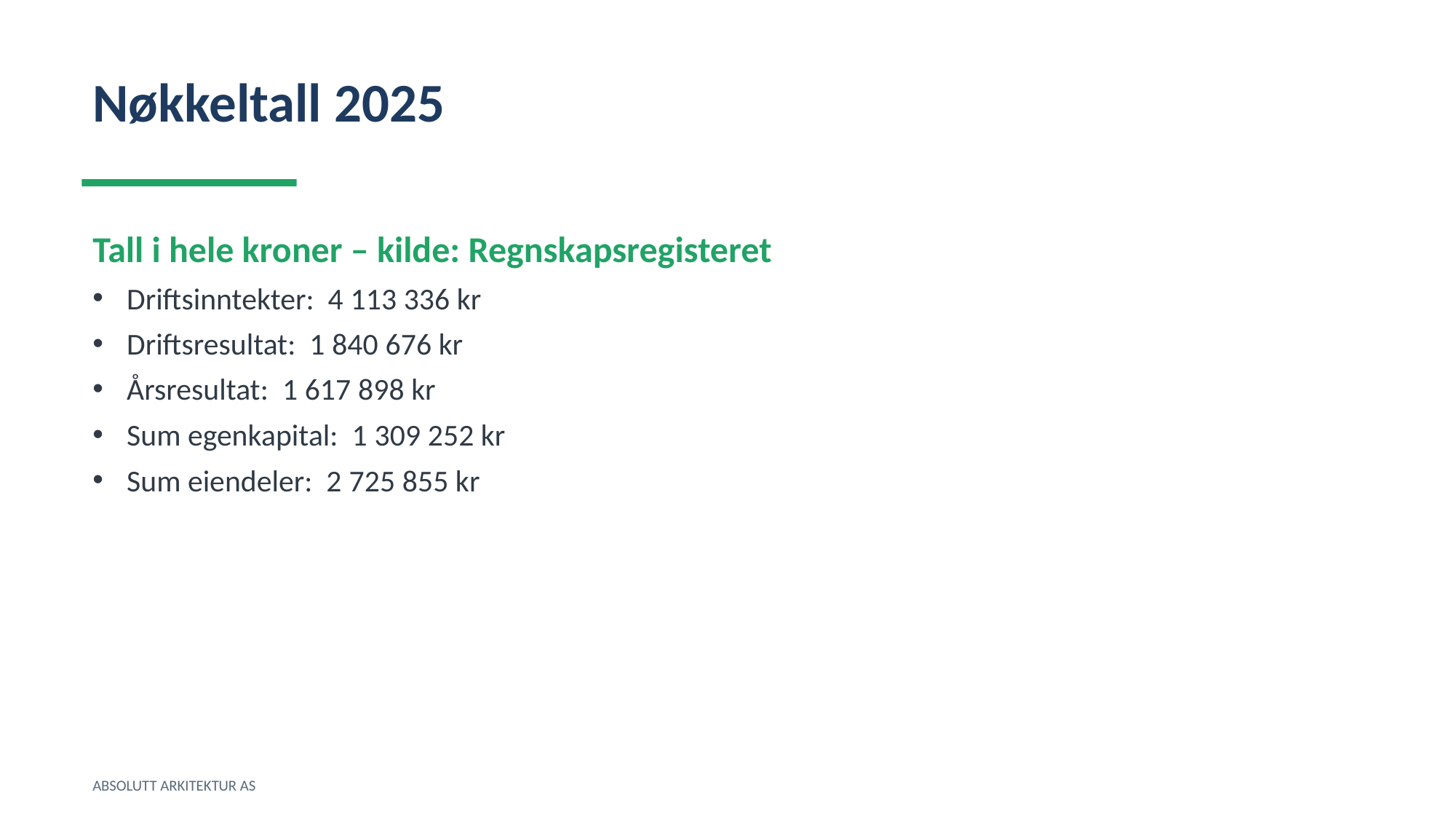

Nøkkeltall 2025

Tall i hele kroner – kilde: Regnskapsregisteret
Driftsinntekter:  4 113 336 kr
Driftsresultat:  1 840 676 kr
Årsresultat:  1 617 898 kr
Sum egenkapital:  1 309 252 kr
Sum eiendeler:  2 725 855 kr
ABSOLUTT ARKITEKTUR AS